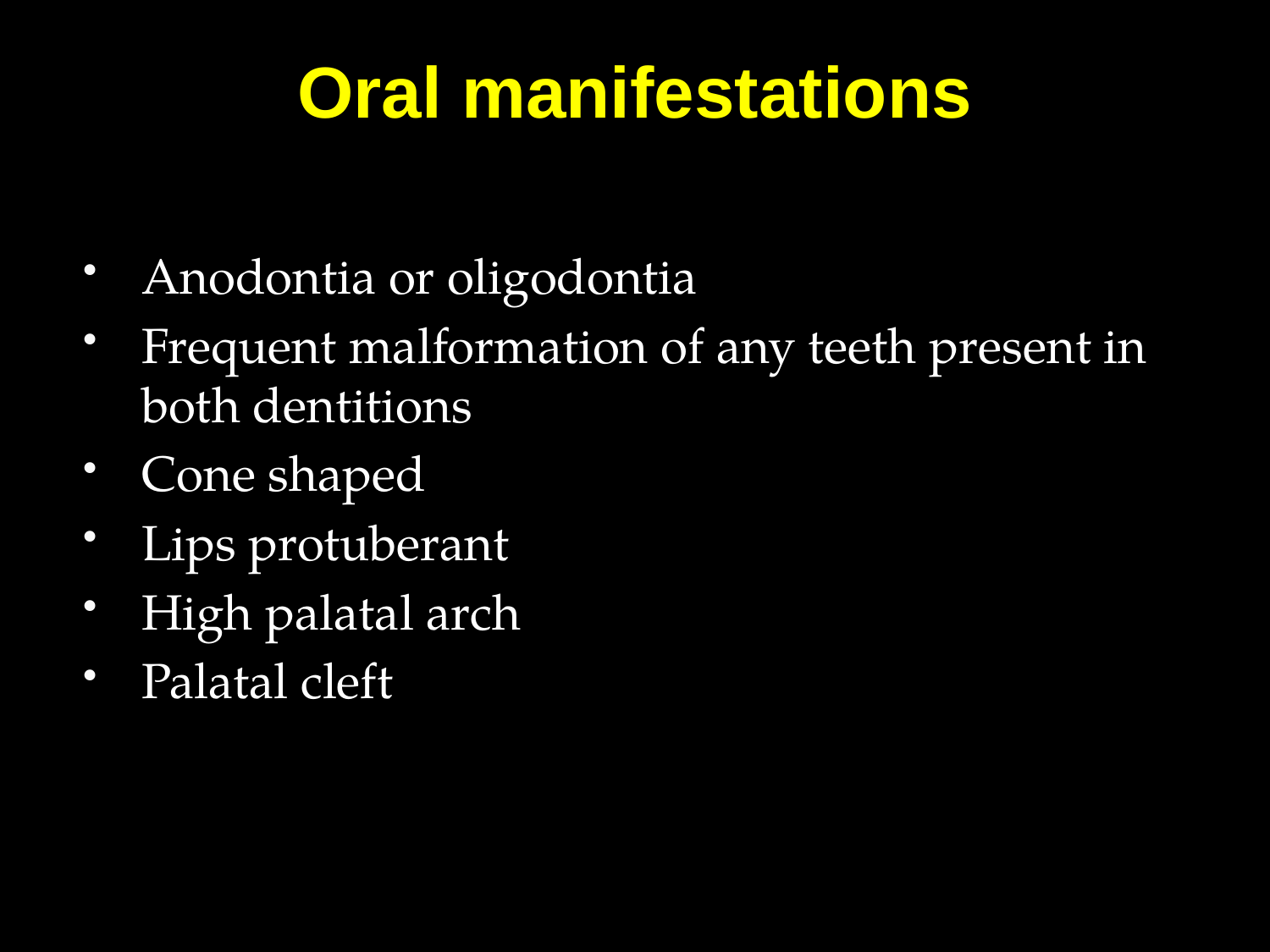

# Oral manifestations

Anodontia or oligodontia
Frequent malformation of any teeth present in both dentitions
Cone shaped
Lips protuberant
High palatal arch
Palatal cleft